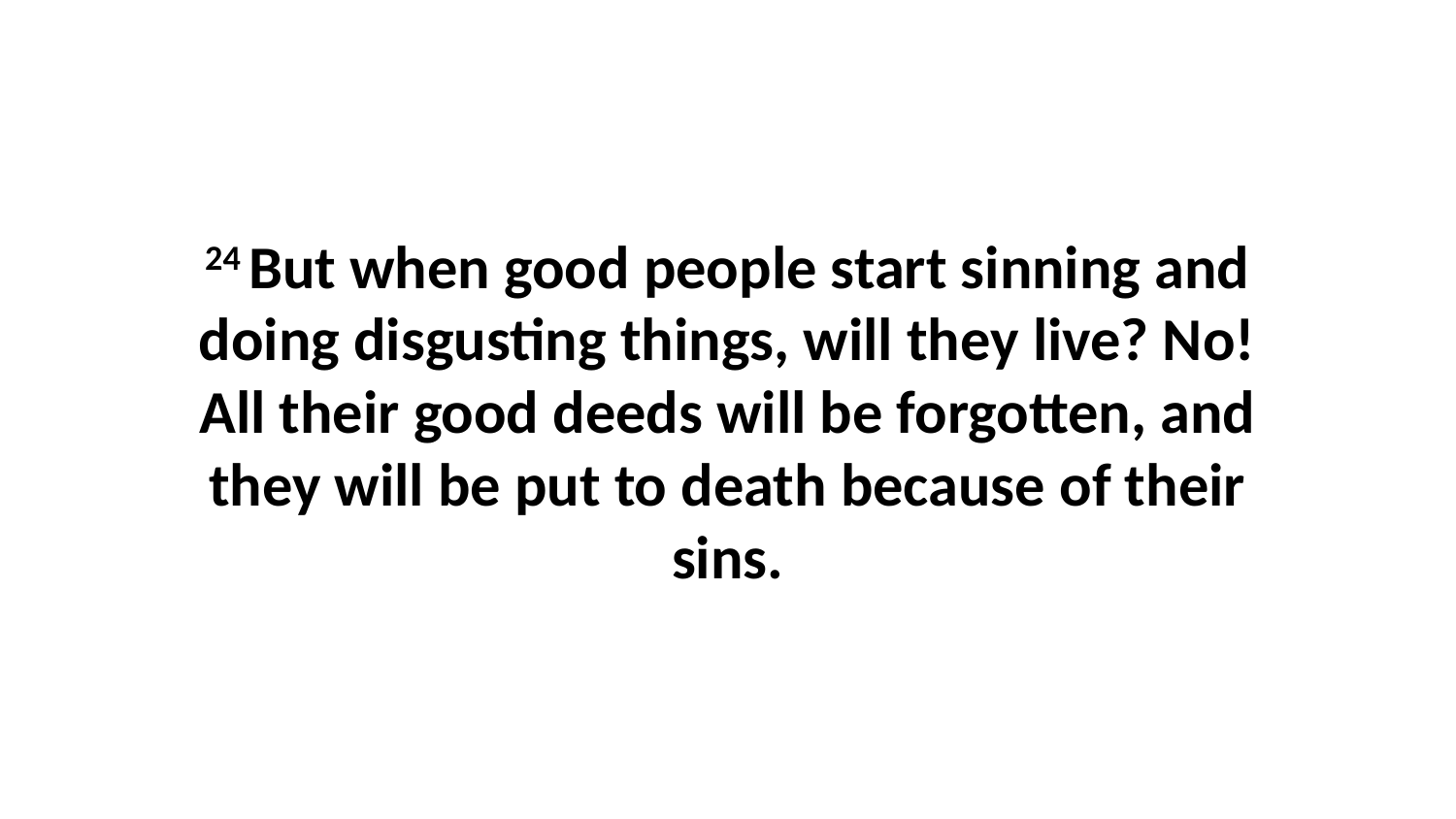

24 But when good people start sinning and doing disgusting things, will they live? No! All their good deeds will be forgotten, and they will be put to death because of their sins.